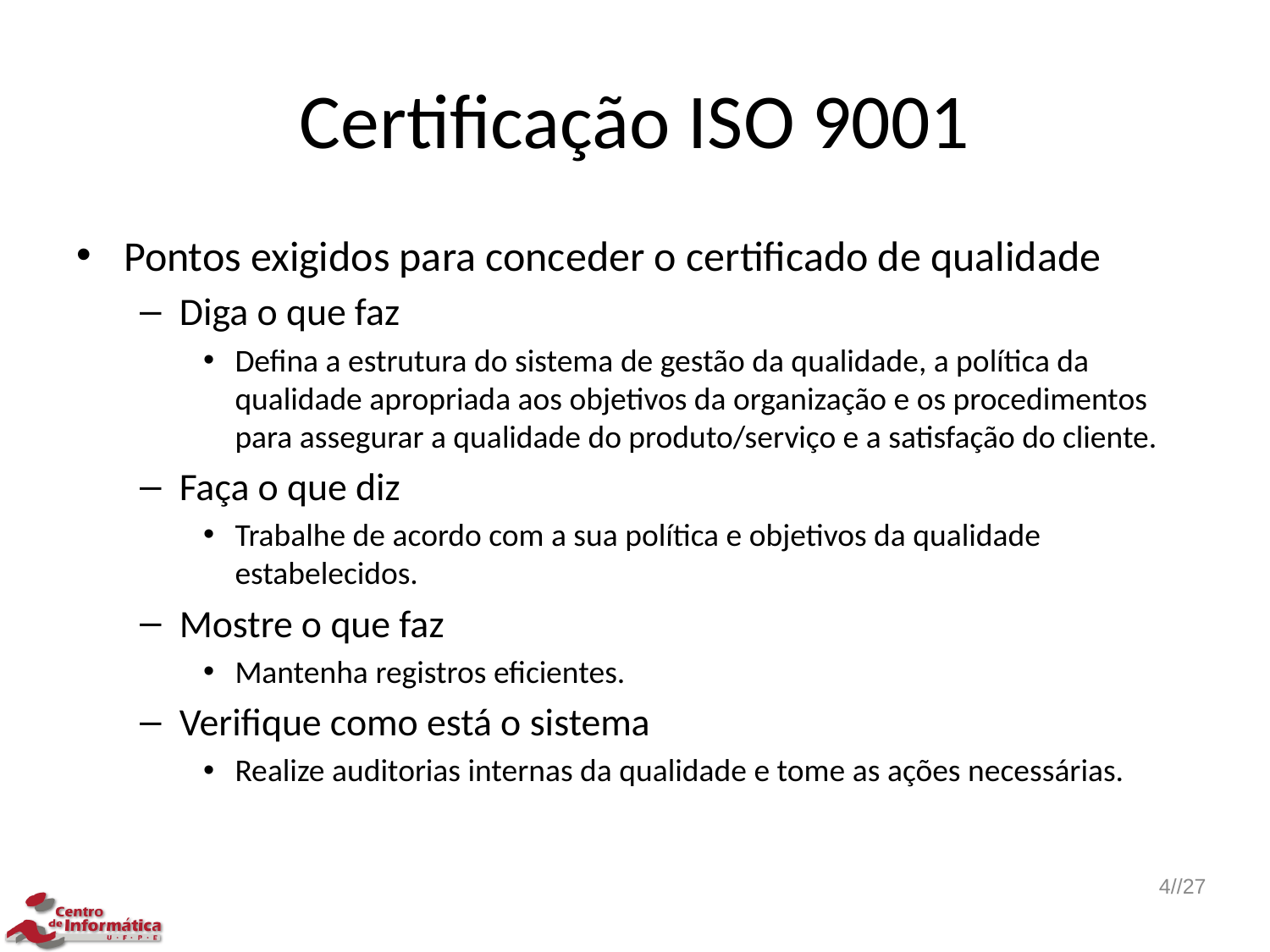

# Certificação ISO 9001
Pontos exigidos para conceder o certificado de qualidade
Diga o que faz
Defina a estrutura do sistema de gestão da qualidade, a política da qualidade apropriada aos objetivos da organização e os procedimentos para assegurar a qualidade do produto/serviço e a satisfação do cliente.
Faça o que diz
Trabalhe de acordo com a sua política e objetivos da qualidade estabelecidos.
Mostre o que faz
Mantenha registros eficientes.
Verifique como está o sistema
Realize auditorias internas da qualidade e tome as ações necessárias.
4//27